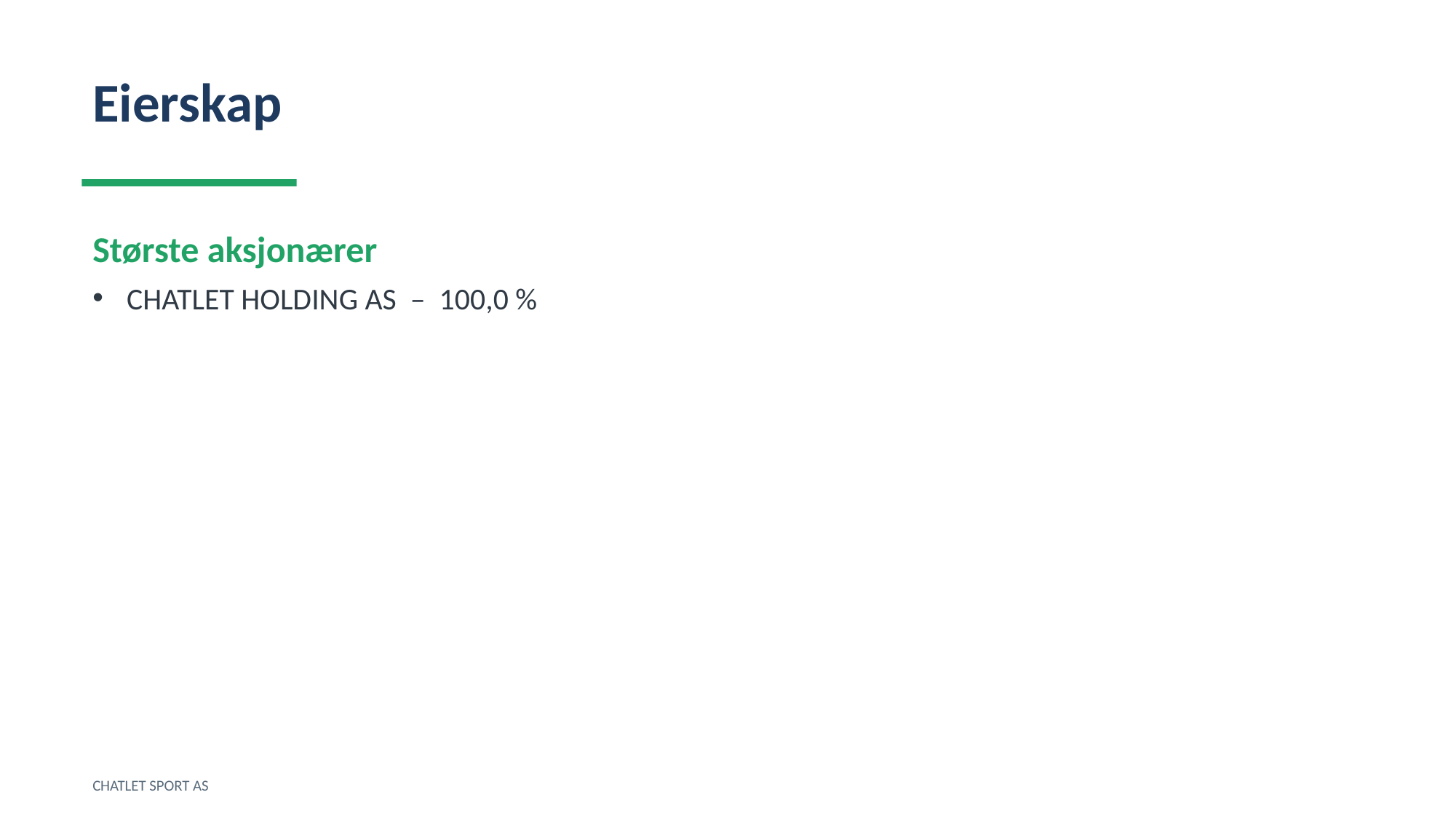

Eierskap

Største aksjonærer
CHATLET HOLDING AS  –  100,0 %
CHATLET SPORT AS